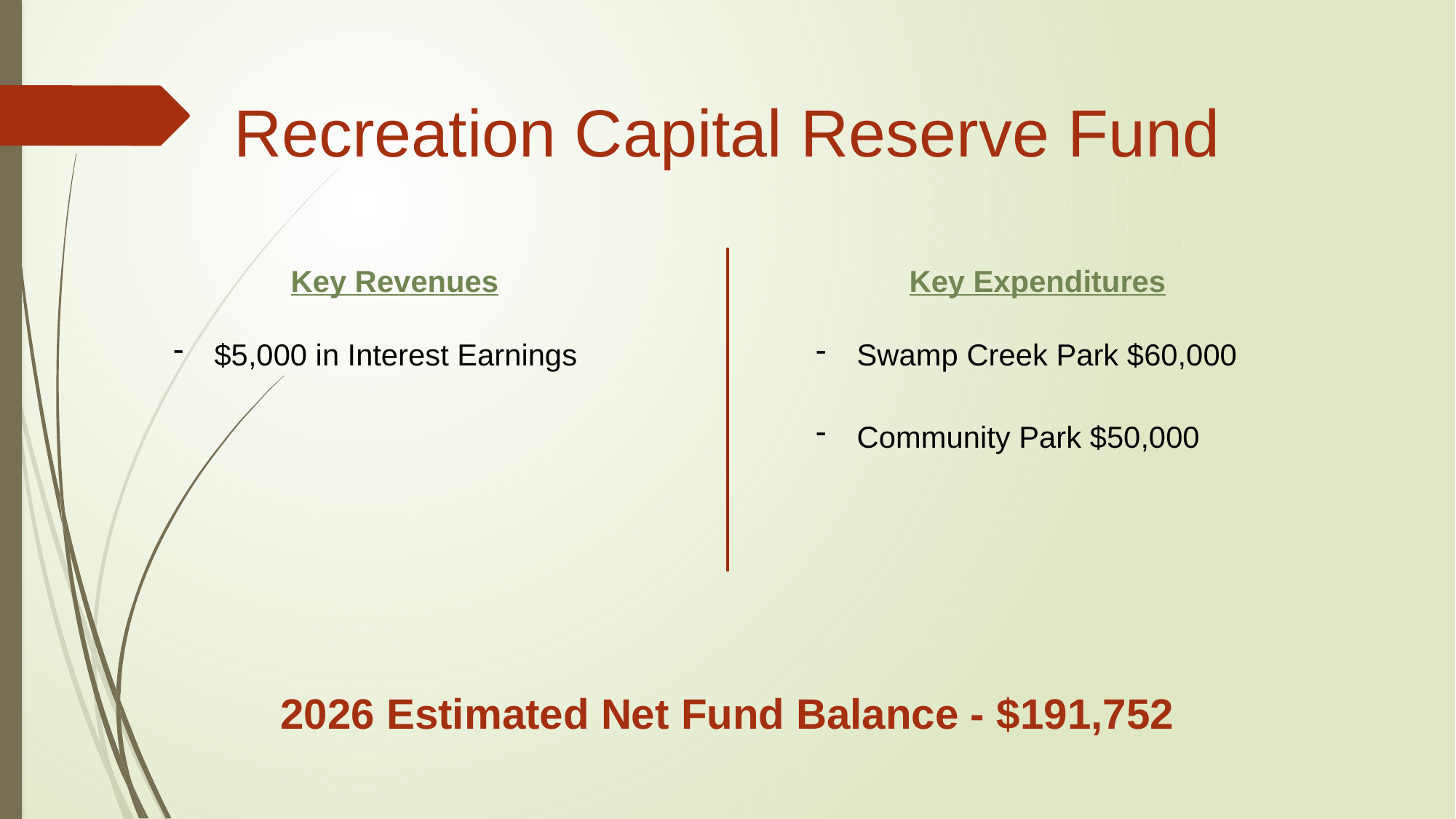

Recreation Capital Reserve Fund
Key Revenues
Key Expenditures
$5,000 in Interest Earnings

Swamp Creek Park $60,000

Community Park $50,000

2026 Estimated Net Fund Balance - $191,752